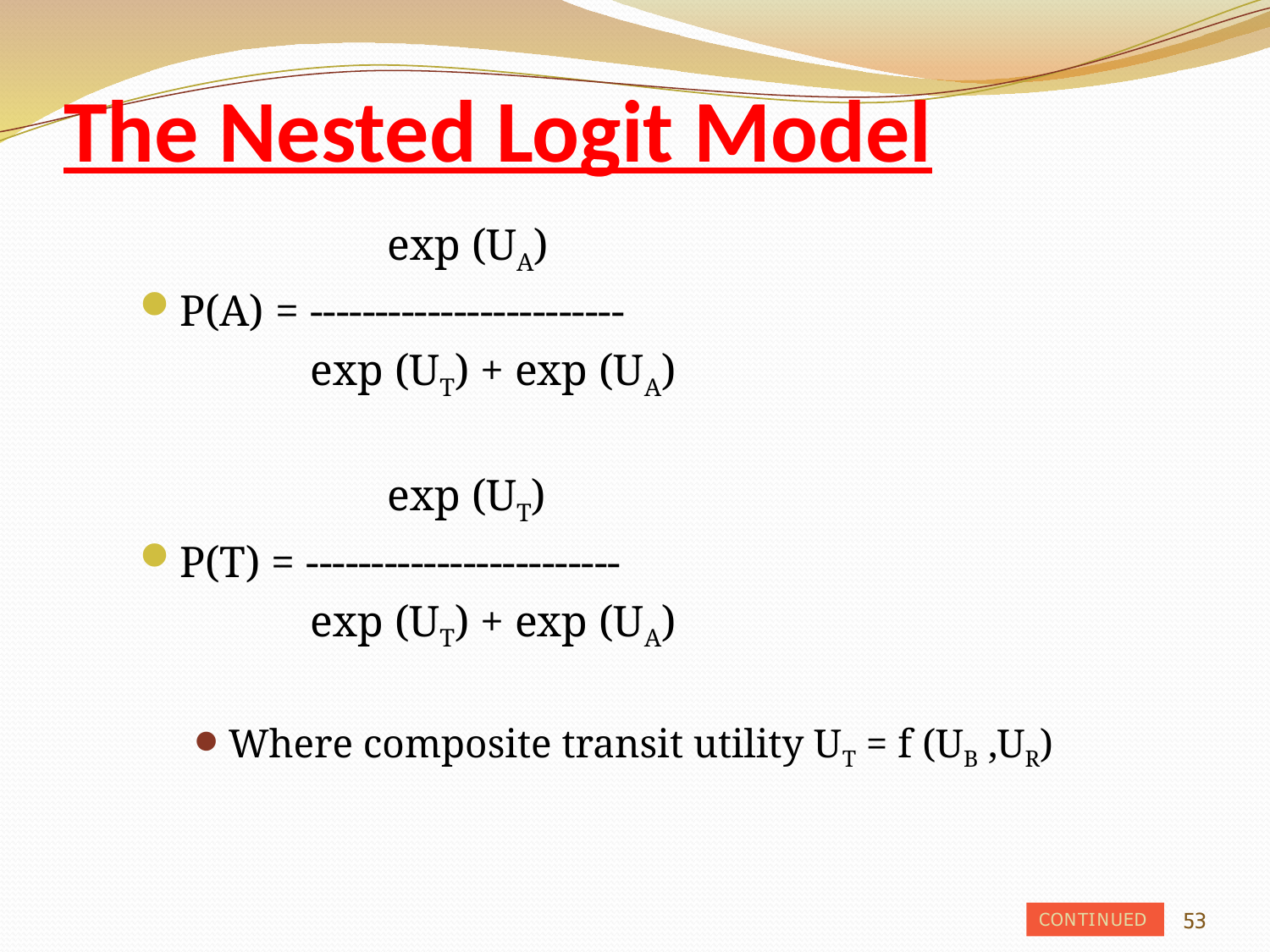

# The Nested Logit Model
	           exp (UA)
P(A) = ------------------------
	    exp (UT) + exp (UA)

	           exp (UT)
P(T) = ------------------------
	    exp (UT) + exp (UA)

Where composite transit utility UT = f (UB ,UR)
53
CONTINUED